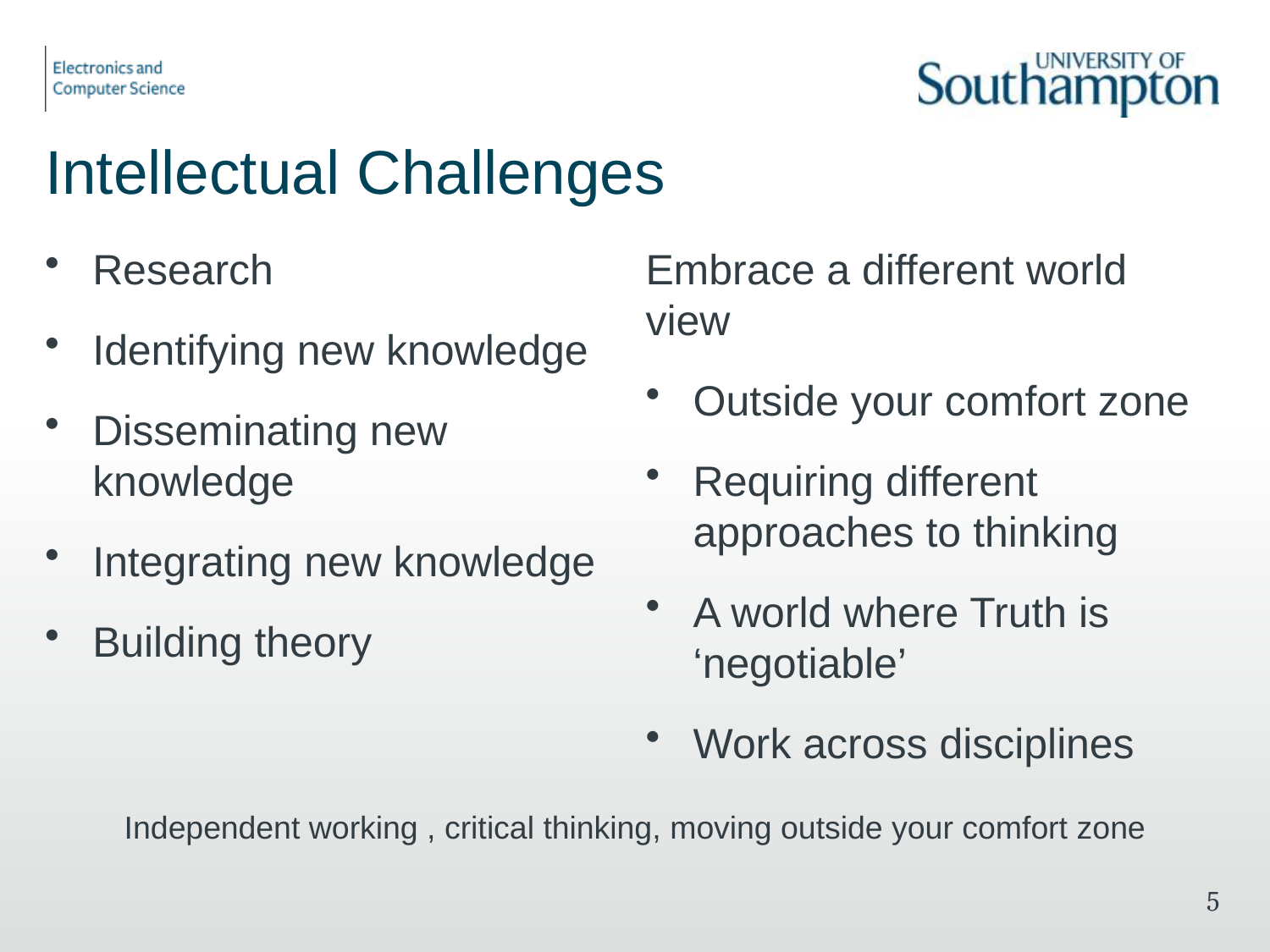

# Intellectual Challenges
Research
Identifying new knowledge
Disseminating new knowledge
Integrating new knowledge
Building theory

Embrace a different world view
Outside your comfort zone
Requiring different approaches to thinking
A world where Truth is ‘negotiable’
Work across disciplines

Independent working , critical thinking, moving outside your comfort zone
5